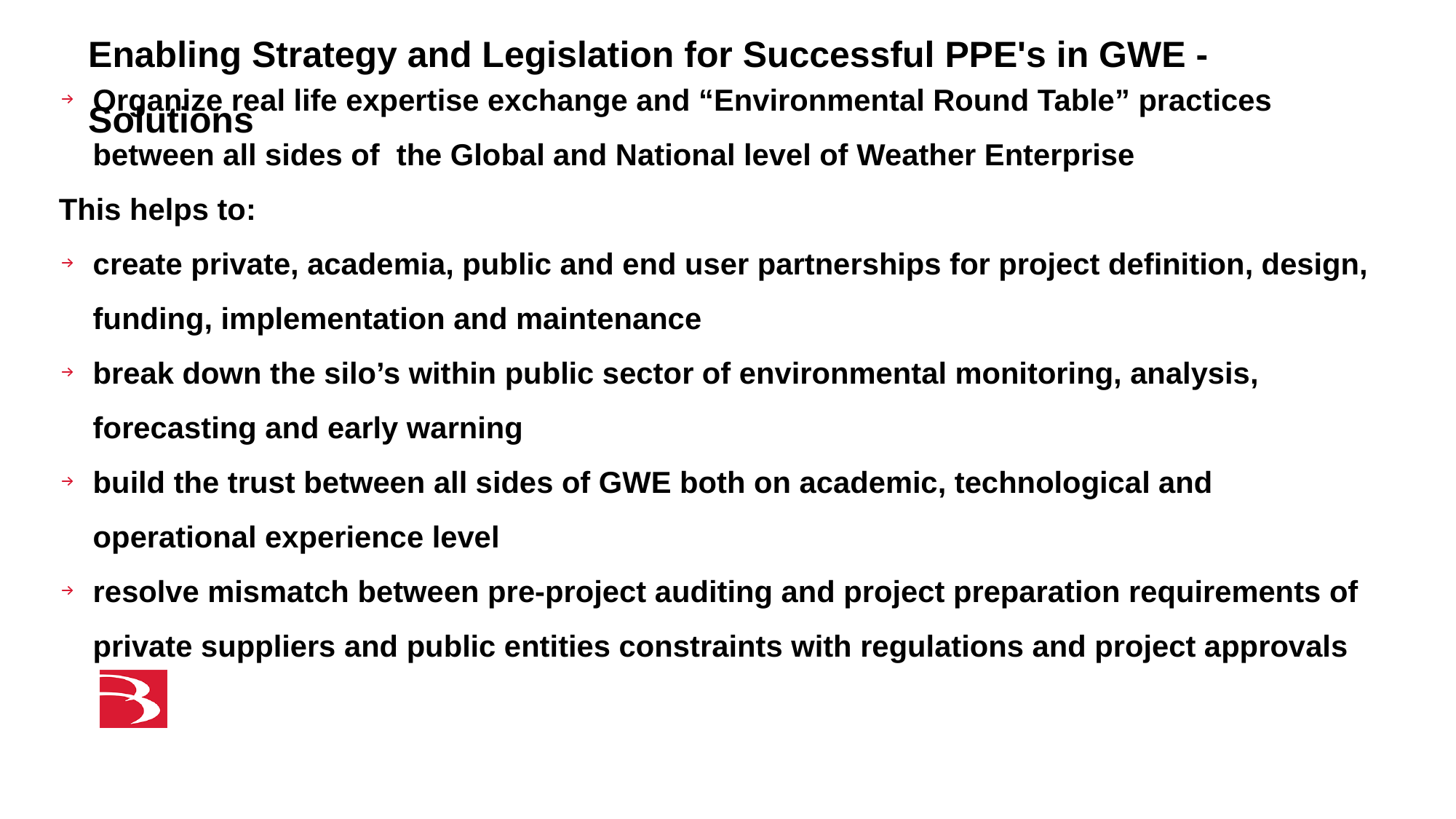

Enabling Strategy and Legislation for Successful PPE's in GWE - Solutions
Organize real life expertise exchange and “Environmental Round Table” practices between all sides of  the Global and National level of Weather Enterprise
This helps to:
create private, academia, public and end user partnerships for project definition, design, funding, implementation and maintenance
break down the silo’s within public sector of environmental monitoring, analysis, forecasting and early warning
build the trust between all sides of GWE both on academic, technological and operational experience level
resolve mismatch between pre-project auditing and project preparation requirements of private suppliers and public entities constraints with regulations and project approvals